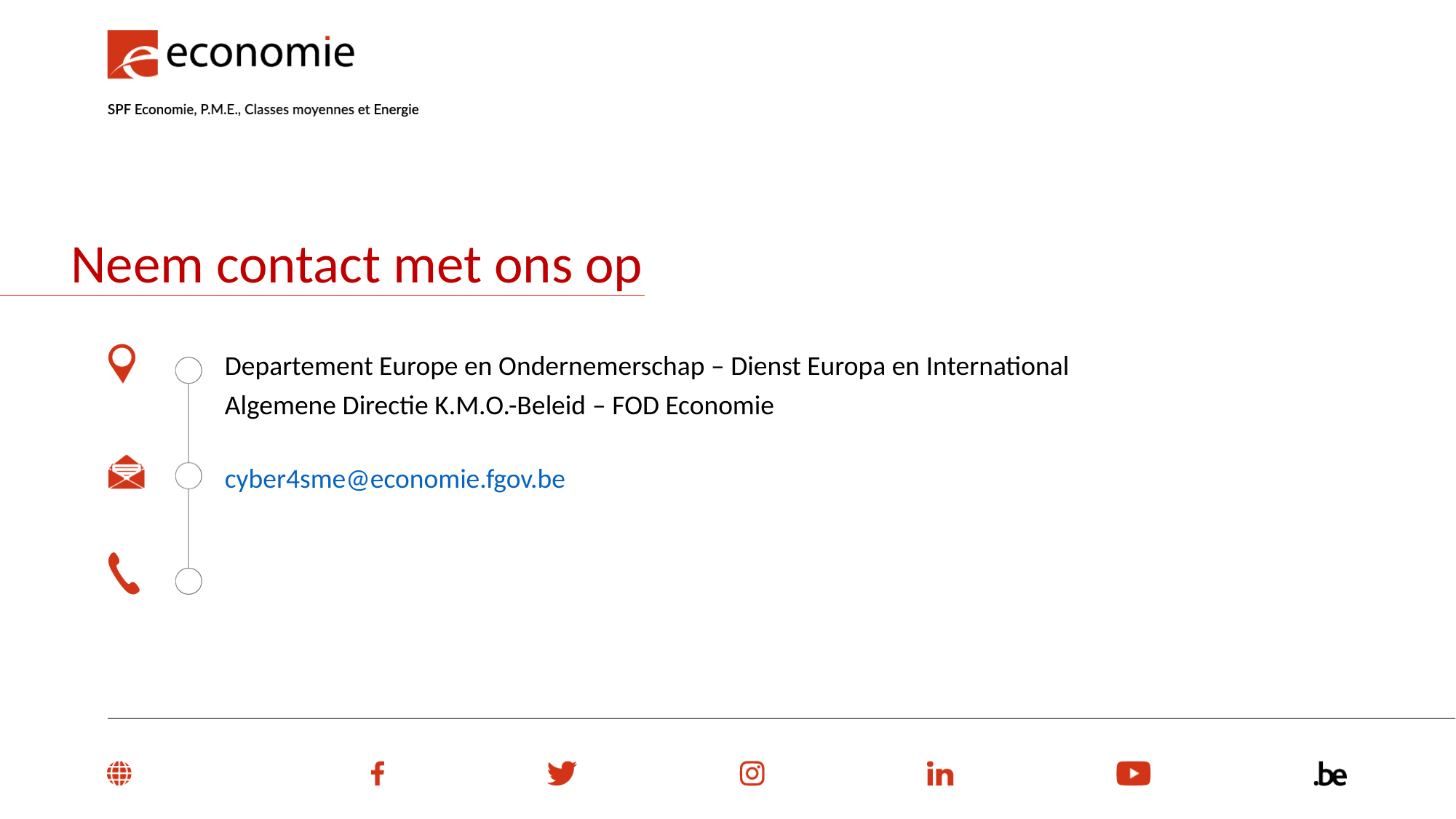

Neem contact met ons op
Departement Europe en Ondernemerschap – Dienst Europa en International
Algemene Directie K.M.O.-Beleid – FOD Economie
cyber4sme@economie.fgov.be